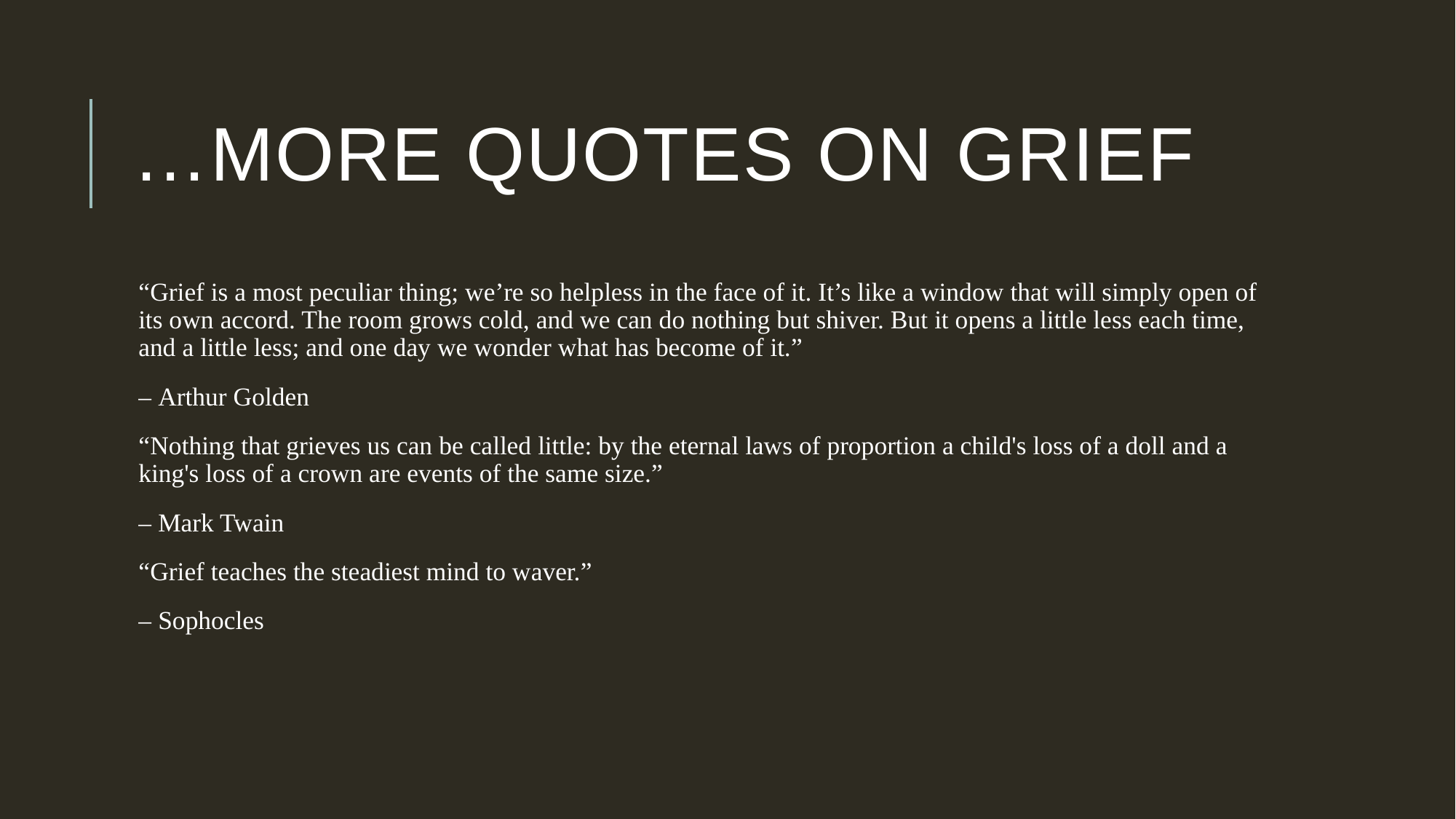

# …More quotes on grief
“Grief is a most peculiar thing; we’re so helpless in the face of it. It’s like a window that will simply open of its own accord. The room grows cold, and we can do nothing but shiver. But it opens a little less each time, and a little less; and one day we wonder what has become of it.”
– Arthur Golden
“Nothing that grieves us can be called little: by the eternal laws of proportion a child's loss of a doll and a king's loss of a crown are events of the same size.”
– Mark Twain
“Grief teaches the steadiest mind to waver.”
– Sophocles